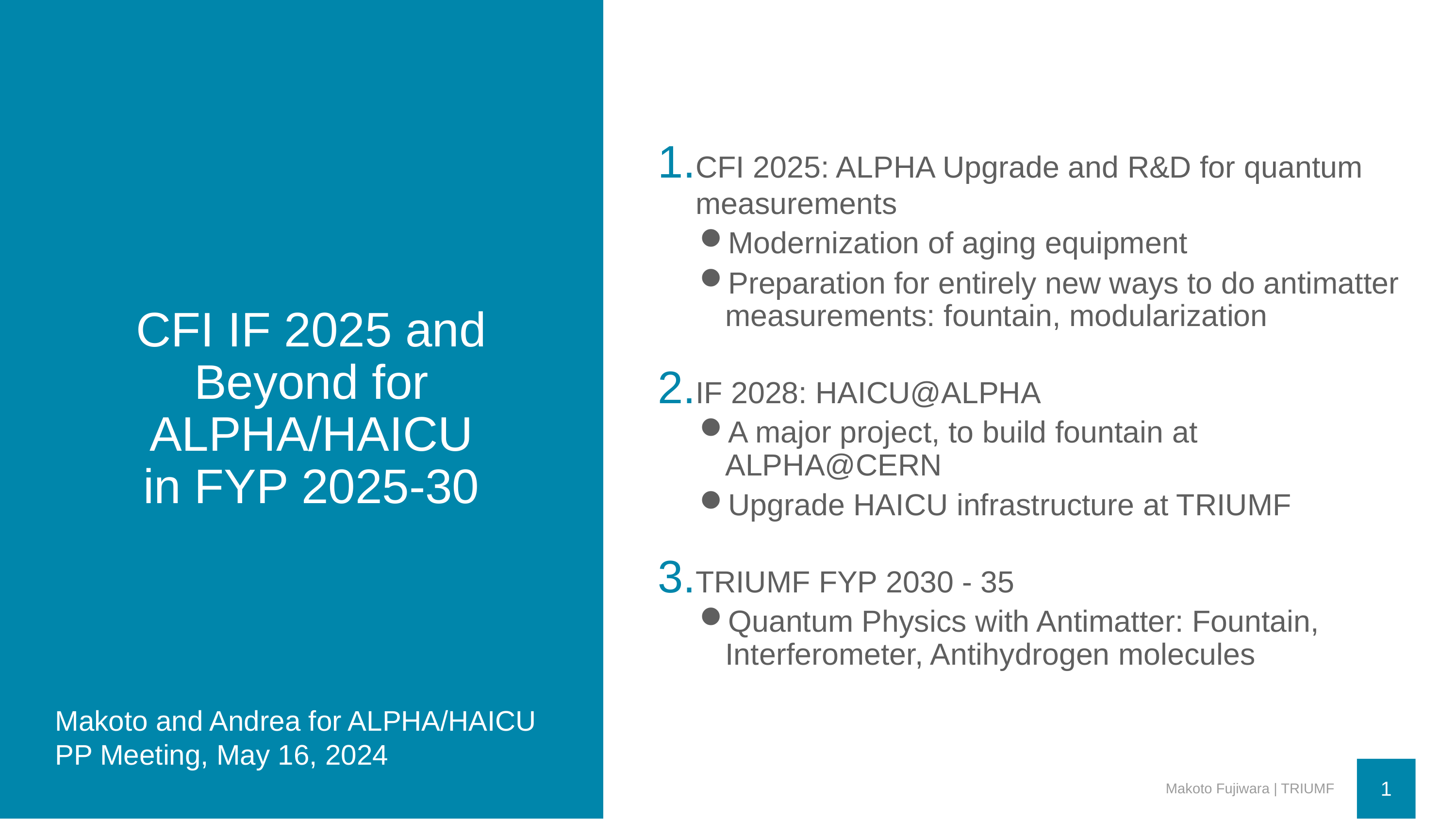

CFI 2025: ALPHA Upgrade and R&D for quantum measurements
Modernization of aging equipment
Preparation for entirely new ways to do antimatter measurements: fountain, modularization
IF 2028: HAICU@ALPHA
A major project, to build fountain at ALPHA@CERN
Upgrade HAICU infrastructure at TRIUMF
TRIUMF FYP 2030 - 35
Quantum Physics with Antimatter: Fountain, Interferometer, Antihydrogen molecules
# CFI IF 2025 and Beyond for ALPHA/HAICU in FYP 2025-30
Makoto and Andrea for ALPHA/HAICU
PP Meeting, May 16, 2024
Makoto Fujiwara | TRIUMF
1